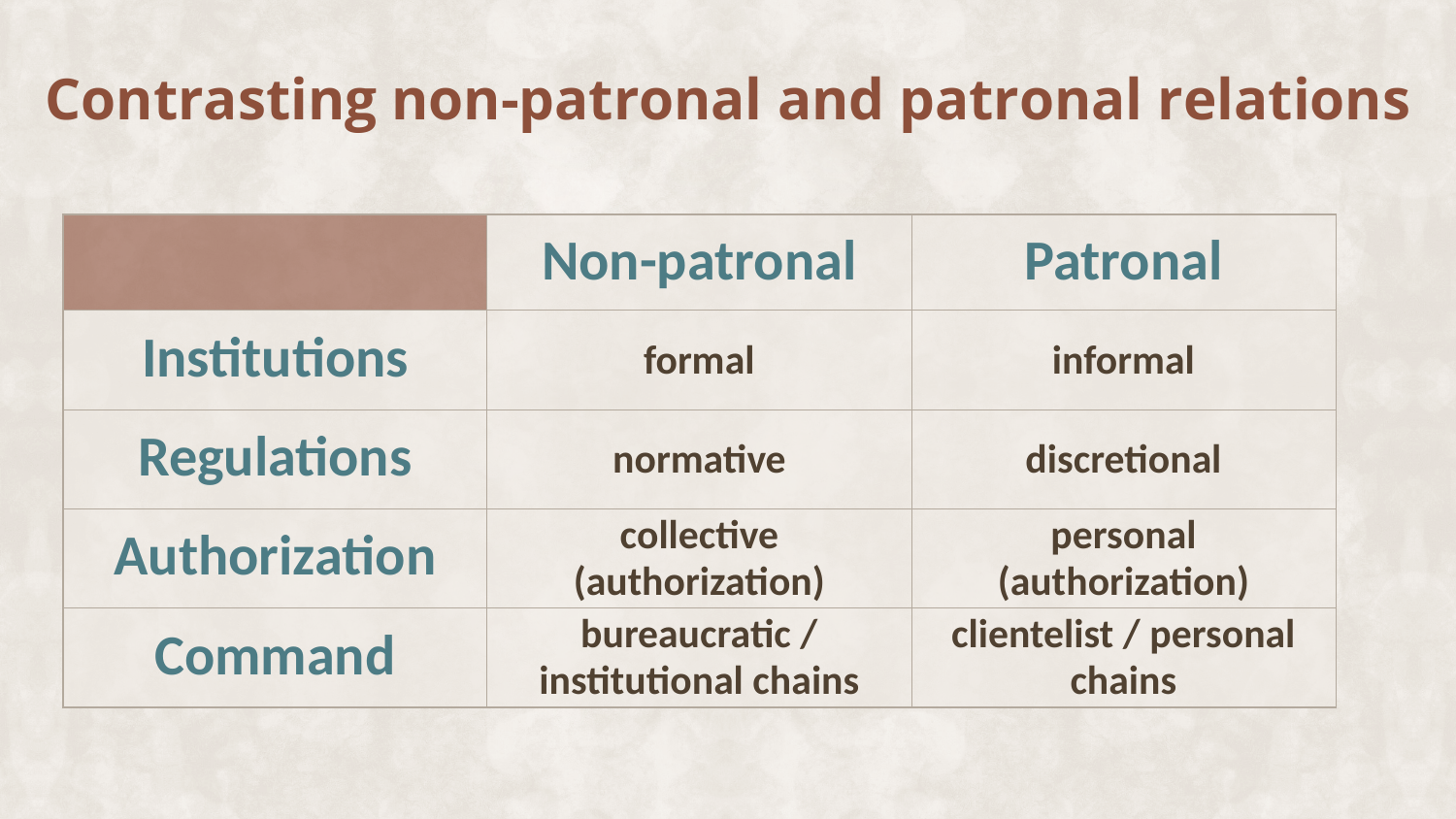

# Contrasting non-patronal and patronal relations
|  | Non-patronal | Patronal |
| --- | --- | --- |
| Institutions | formal | informal |
| Regulations | normative | discretional |
| Authorization | collective (authorization) | personal (authorization) |
| Command | bureaucratic / institutional chains | clientelist / personal chains |